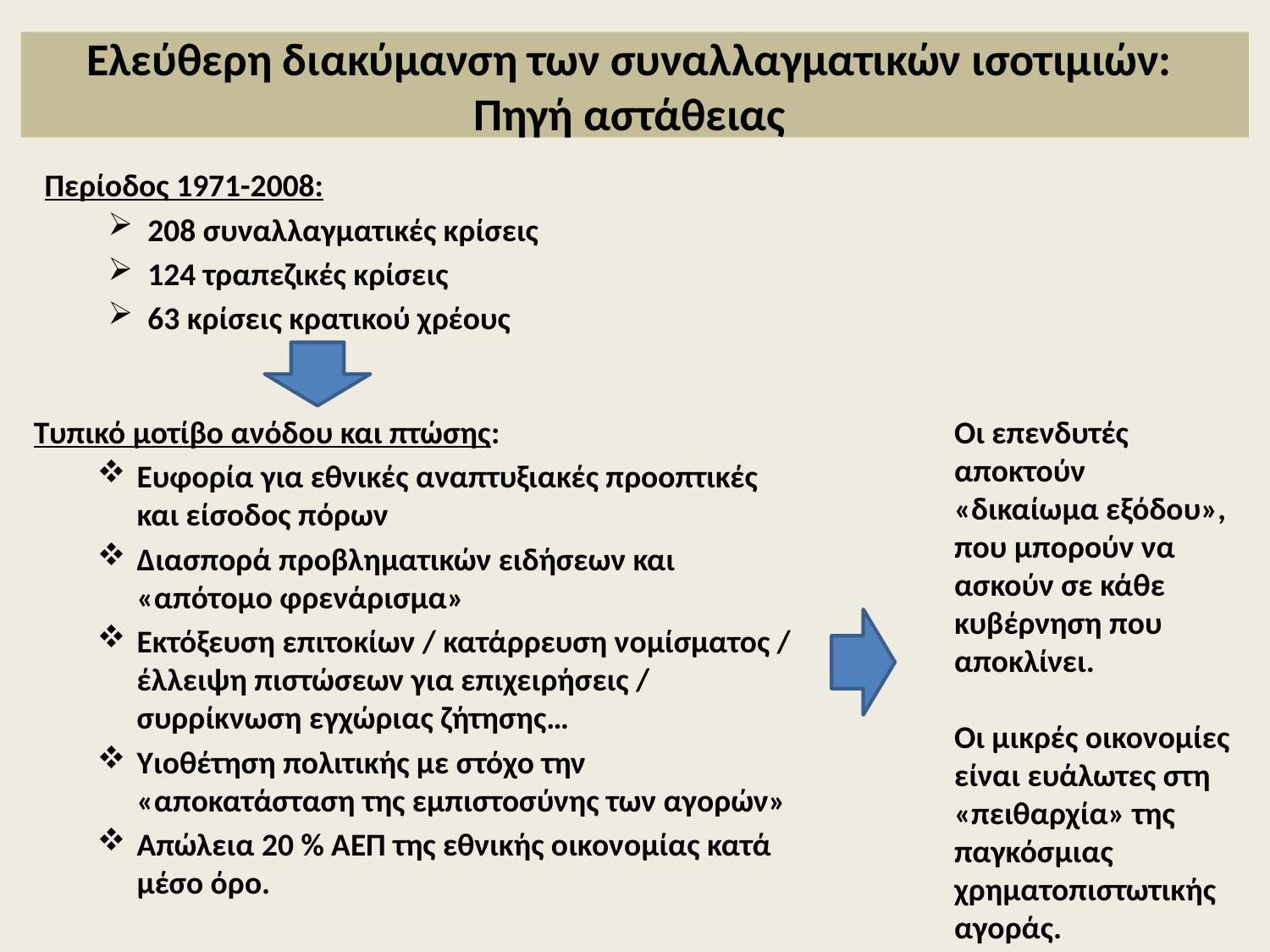

# Ελεύθερη διακύμανση των συναλλαγματικών ισοτιμιών: Πηγή αστάθειας
Περίοδος 1971-2008:
208 συναλλαγματικές κρίσεις
124 τραπεζικές κρίσεις
63 κρίσεις κρατικού χρέους

Οι επενδυτές αποκτούν «δικαίωμα εξόδου», που μπορούν να ασκούν σε κάθε κυβέρνηση που αποκλίνει.

Οι μικρές οικονομίες είναι ευάλωτες στη «πειθαρχία» της παγκόσμιας χρηματοπιστωτικής αγοράς.
Τυπικό μοτίβο ανόδου και πτώσης:
Ευφορία για εθνικές αναπτυξιακές προοπτικές και είσοδος πόρων
Διασπορά προβληματικών ειδήσεων και «απότομο φρενάρισμα»
Εκτόξευση επιτοκίων / κατάρρευση νομίσματος / έλλειψη πιστώσεων για επιχειρήσεις / συρρίκνωση εγχώριας ζήτησης…
Υιοθέτηση πολιτικής με στόχο την «αποκατάσταση της εμπιστοσύνης των αγορών»
Απώλεια 20 % ΑΕΠ της εθνικής οικονομίας κατά μέσο όρο.